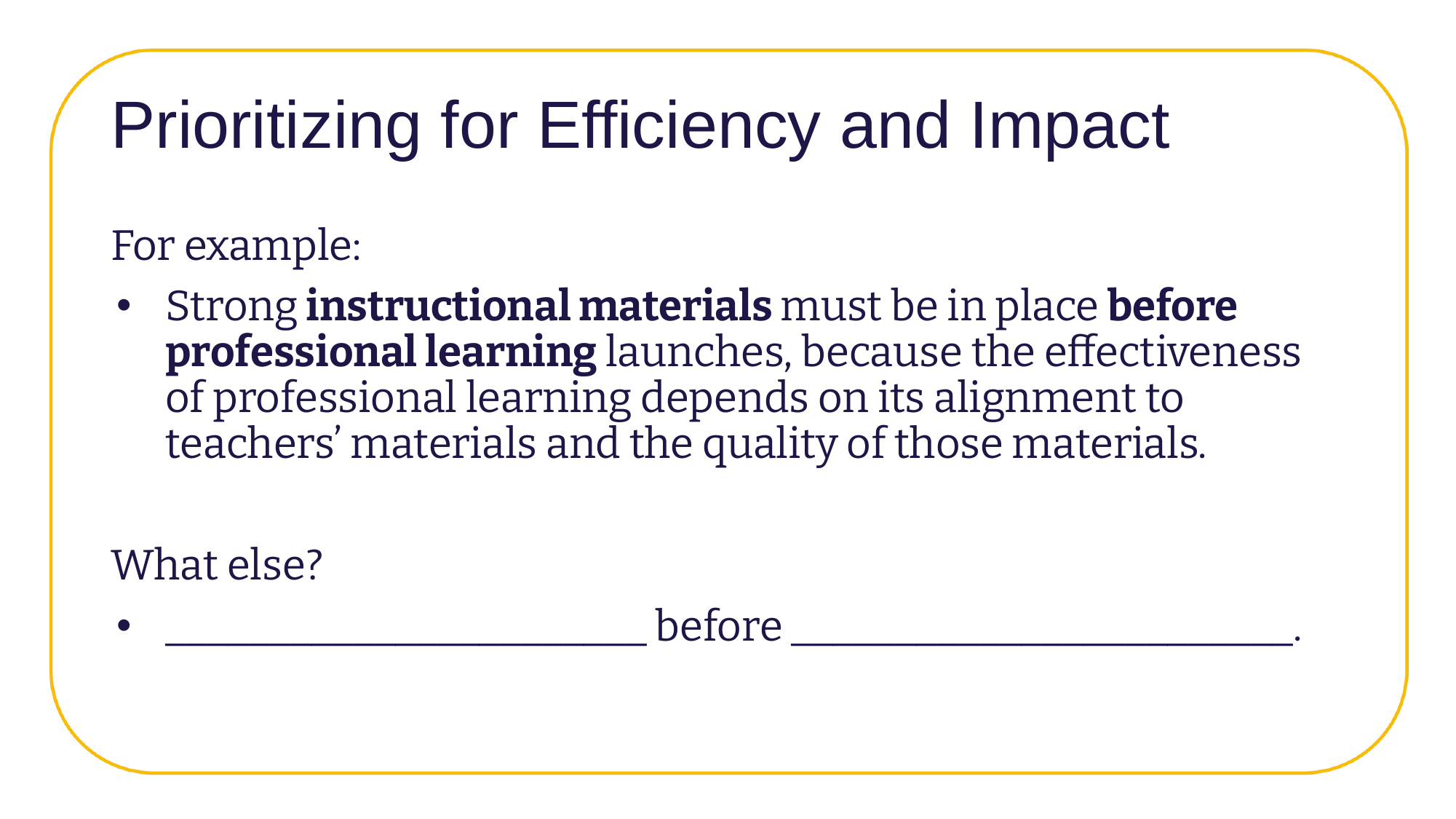

# Prioritizing for Efficiency and Impact
For example:
Strong instructional materials must be in place before professional learning launches, because the effectiveness of professional learning depends on its alignment to teachers’ materials and the quality of those materials.

What else?
_______________________ before ________________________.